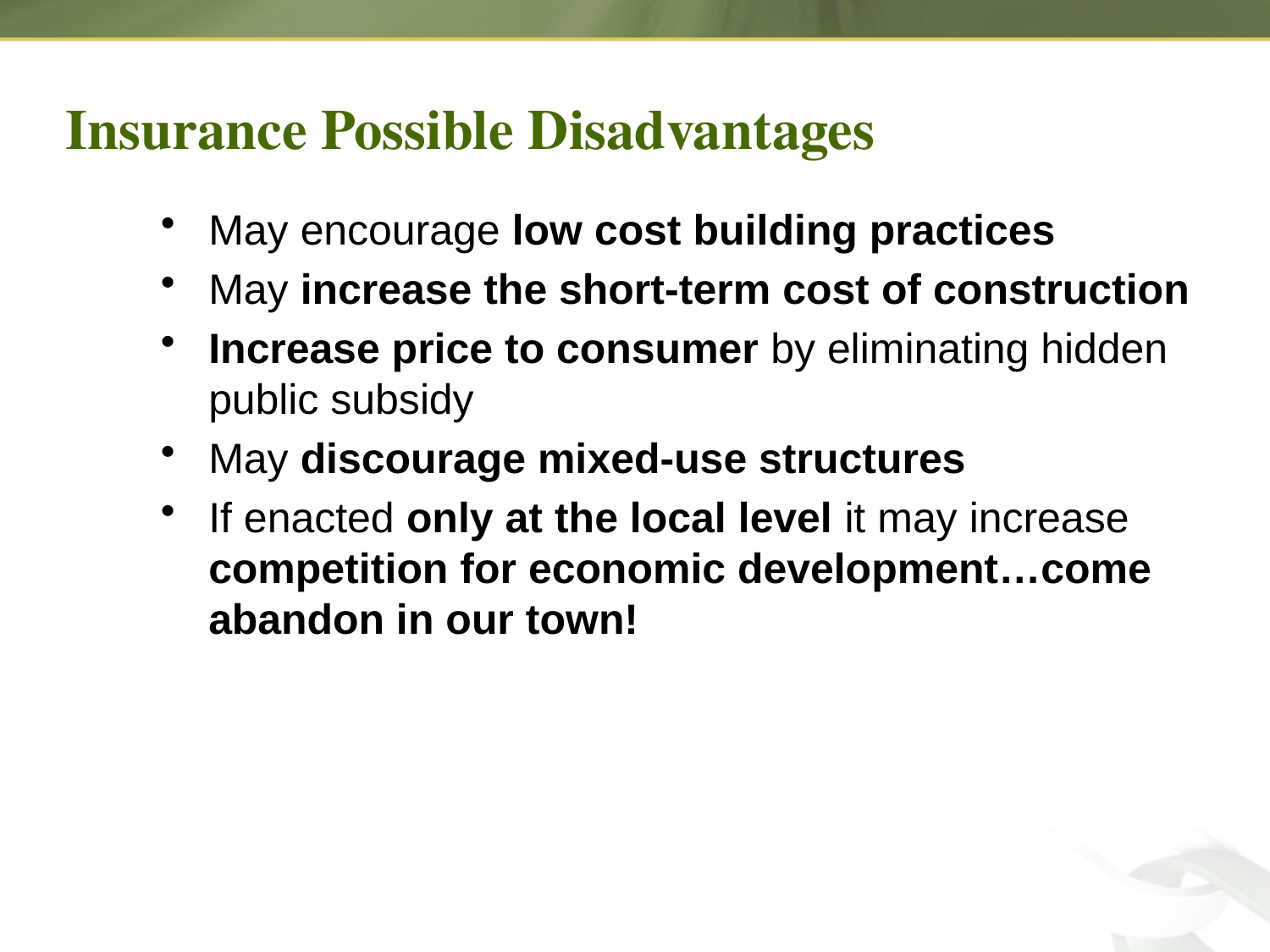

# Insurance Possible Disadvantages
May encourage low cost building practices
May increase the short-term cost of construction
Increase price to consumer by eliminating hidden public subsidy
May discourage mixed-use structures
If enacted only at the local level it may increase competition for economic development…come abandon in our town!